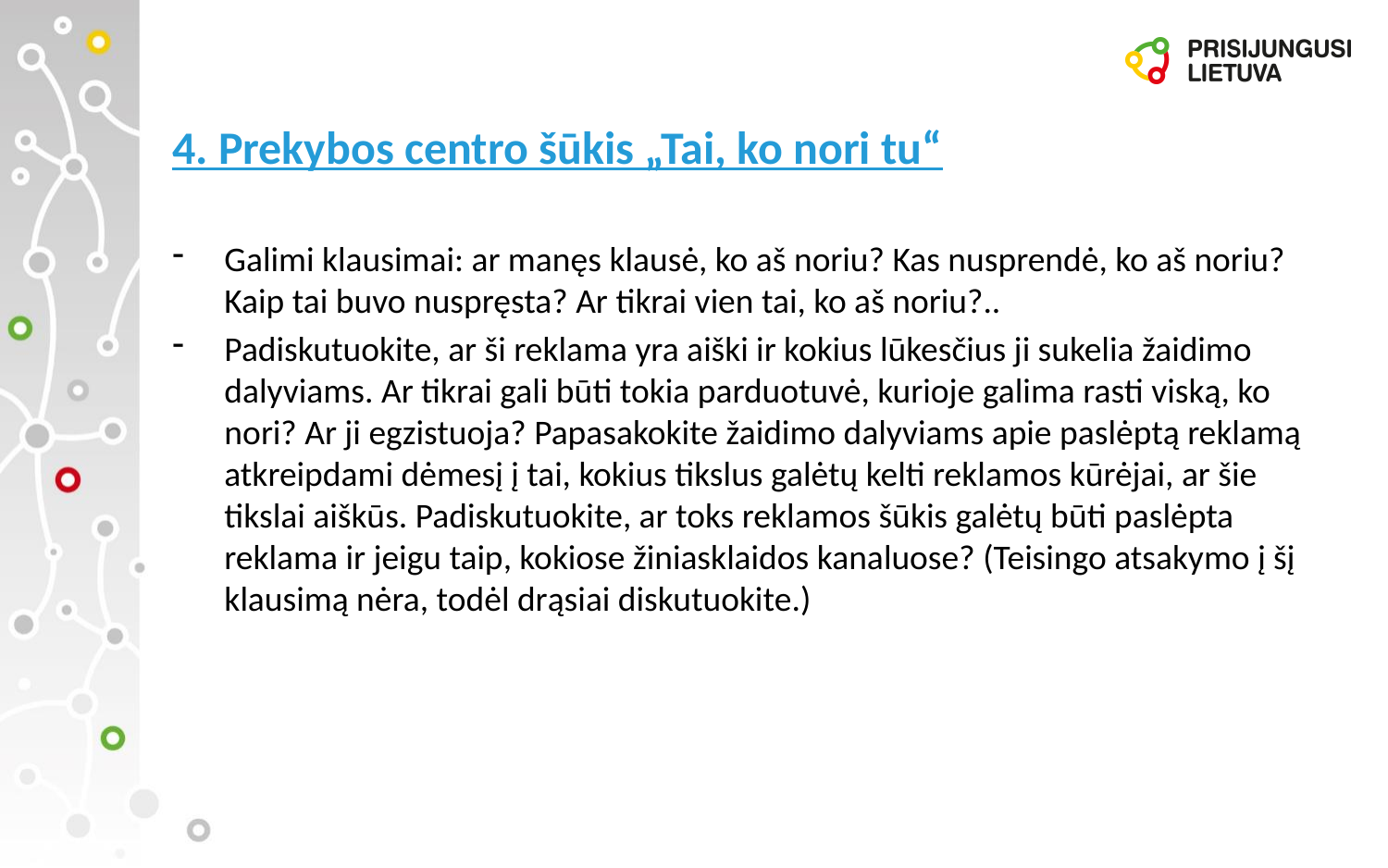

# 4. Prekybos centro šūkis „Tai, ko nori tu“
Galimi klausimai: ar manęs klausė, ko aš noriu? Kas nusprendė, ko aš noriu? Kaip tai buvo nuspręsta? Ar tikrai vien tai, ko aš noriu?..
Padiskutuokite, ar ši reklama yra aiški ir kokius lūkesčius ji sukelia žaidimo dalyviams. Ar tikrai gali būti tokia parduotuvė, kurioje galima rasti viską, ko nori? Ar ji egzistuoja? Papasakokite žaidimo dalyviams apie paslėptą reklamą atkreipdami dėmesį į tai, kokius tikslus galėtų kelti reklamos kūrėjai, ar šie tikslai aiškūs. Padiskutuokite, ar toks reklamos šūkis galėtų būti paslėpta reklama ir jeigu taip, kokiose žiniasklaidos kanaluose? (Teisingo atsakymo į šį klausimą nėra, todėl drąsiai diskutuokite.)